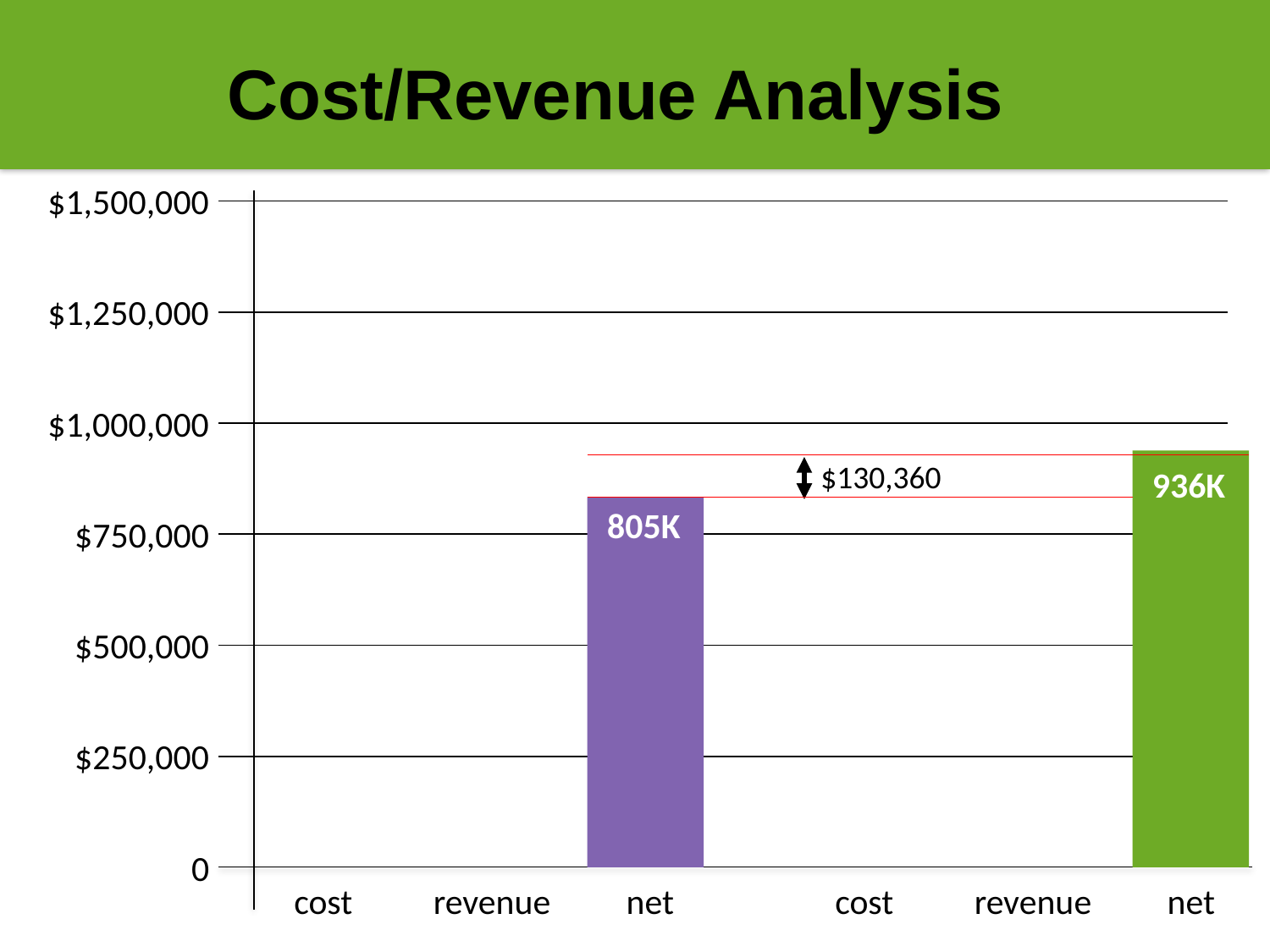

Cost/Revenue Analysis
$1,500,000
1386K
$1,250,000
$1,000,000

$130,360
936K
805K
$750,000
$500,000
450K
$250,000
0
cost
revenue
net
cost
revenue
net